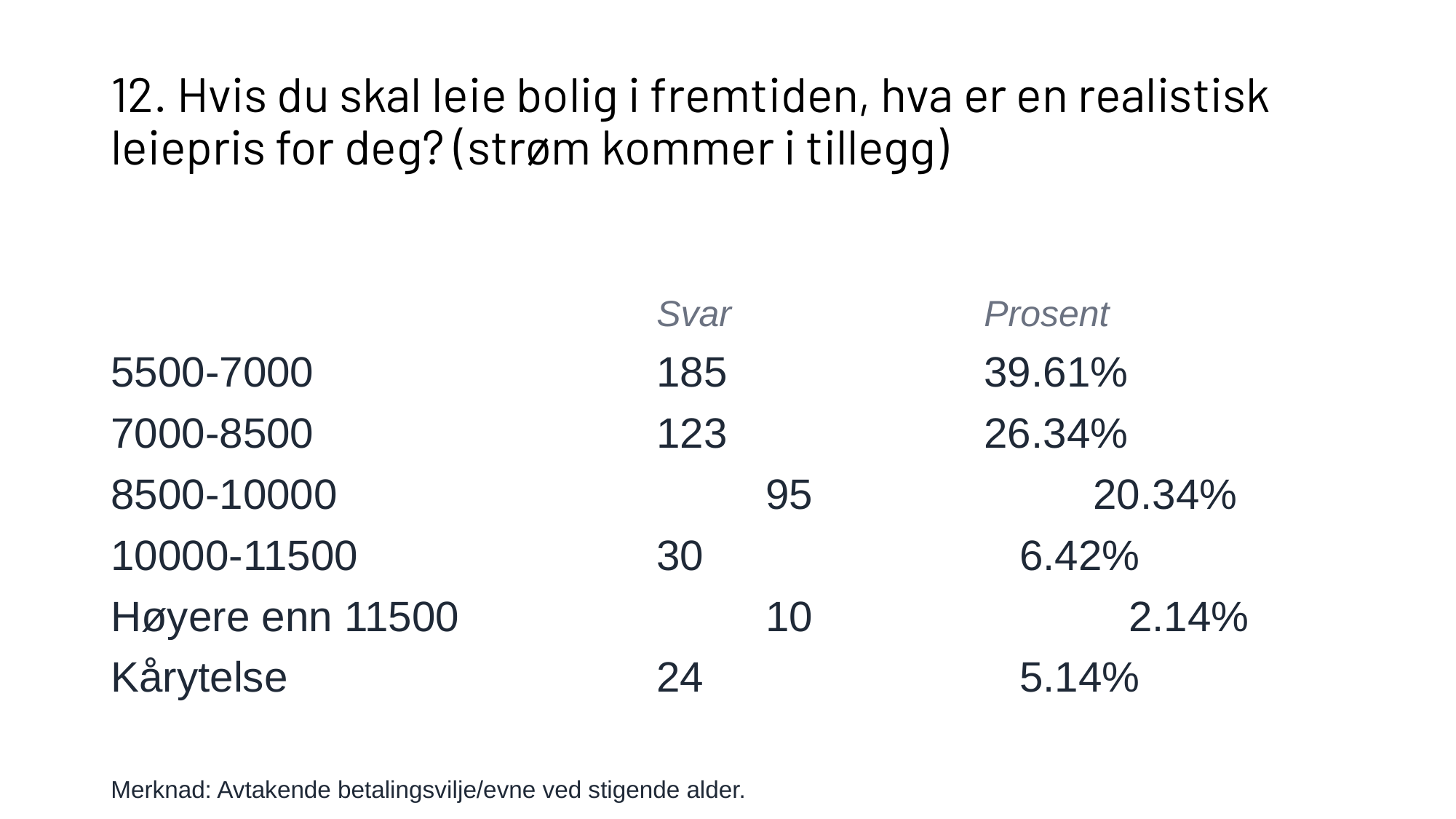

# 12. Hvis du skal leie bolig i fremtiden, hva er en realistisk leiepris for deg? (strøm kommer i tillegg)

					Svar 			Prosent
5500-7000 				185 			39.61%
7000-8500 				123 			26.34%
8500-10000 				95 			20.34%
10000-11500 			30 			   6.42%
Høyere enn 11500 			10 			   2.14%
Kårytelse 				24 			   5.14%

Merknad: Avtakende betalingsvilje/evne ved stigende alder.